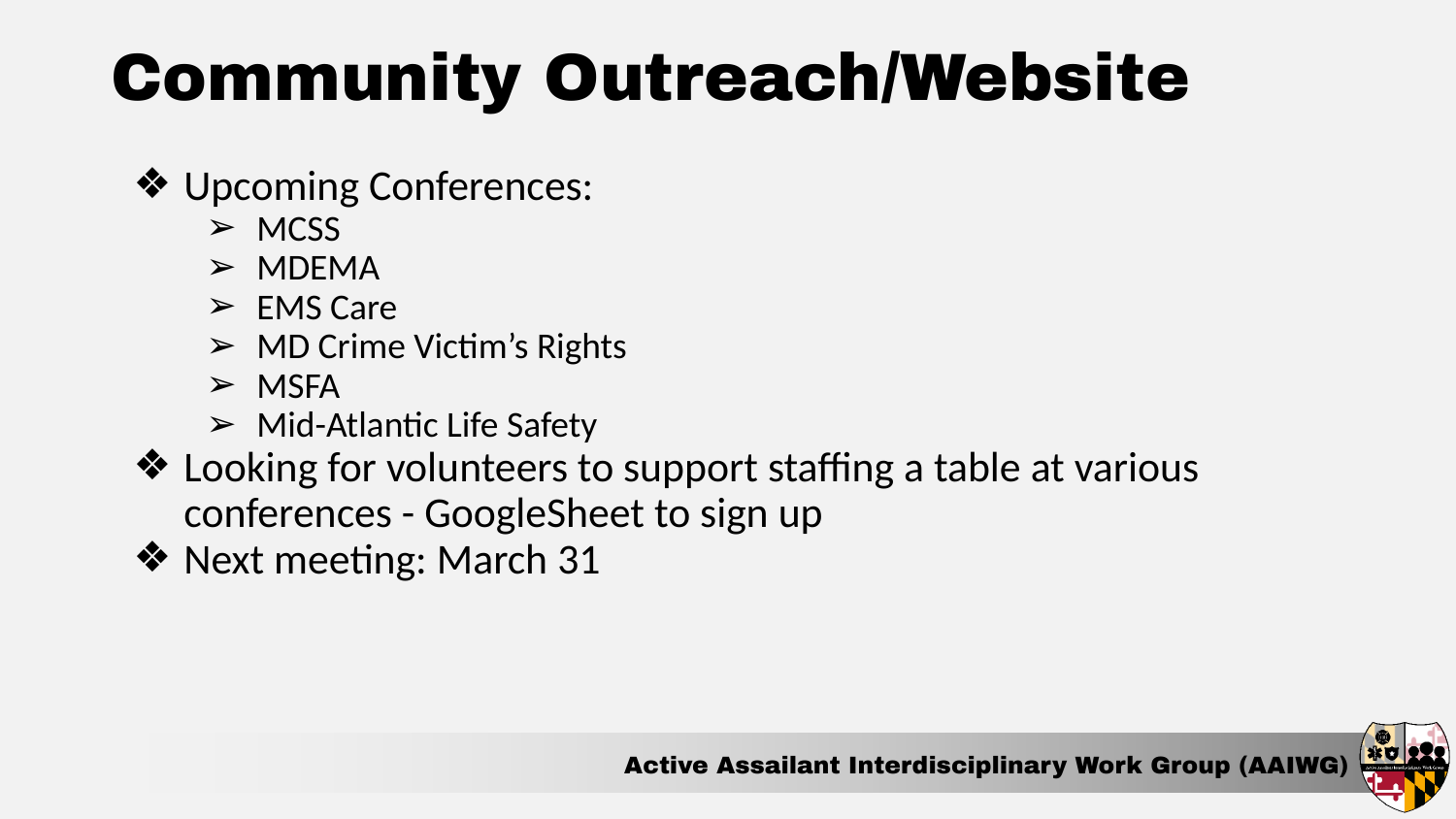

# Community Outreach/Website
Upcoming Conferences:
MCSS
MDEMA
EMS Care
MD Crime Victim’s Rights
MSFA
Mid-Atlantic Life Safety
Looking for volunteers to support staffing a table at various conferences - GoogleSheet to sign up
Next meeting: March 31